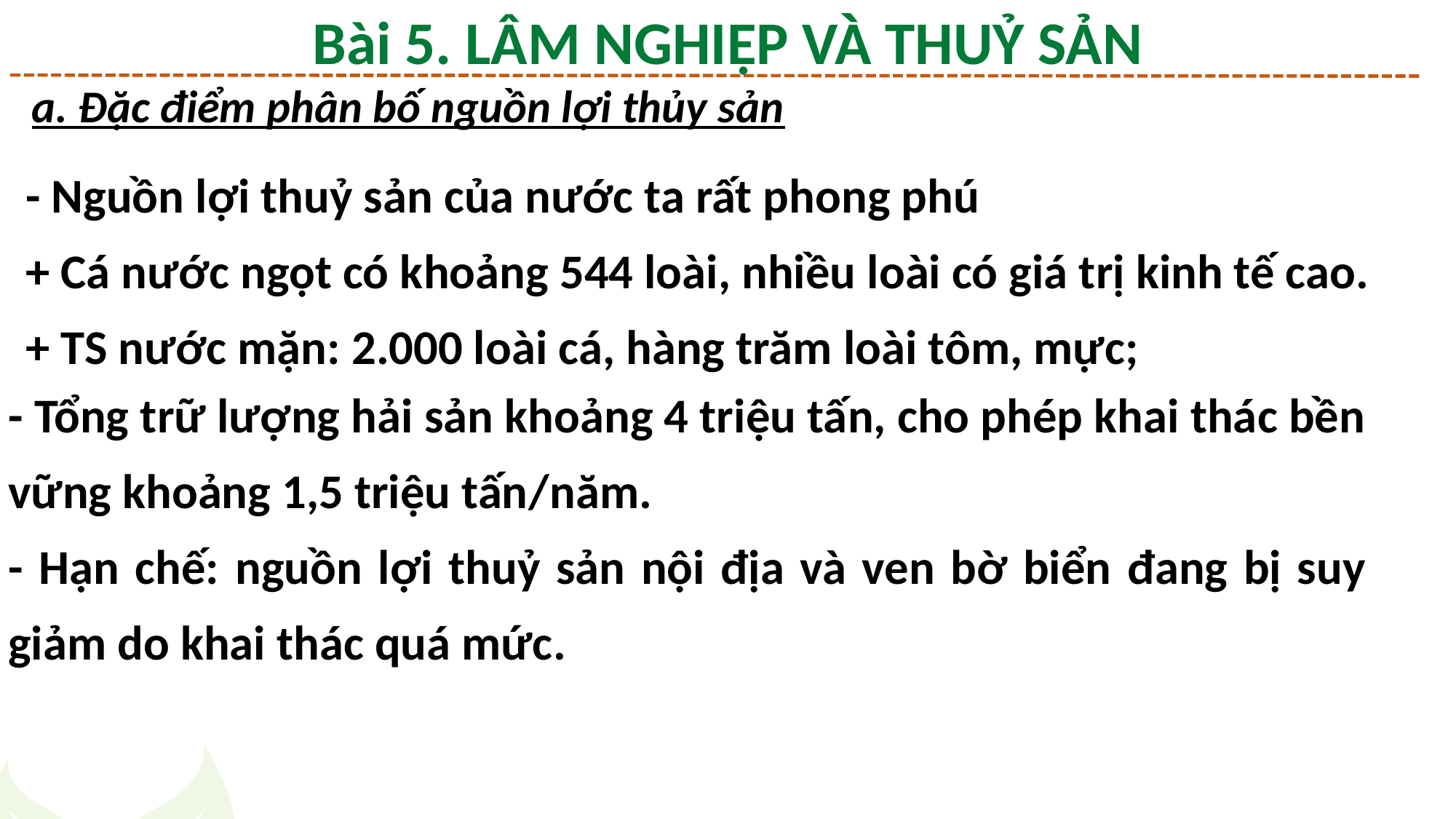

Bài 5. LÂM NGHIỆP VÀ THUỶ SẢN
a. Đặc điểm phân bố nguồn lợi thủy sản
- Nguồn lợi thuỷ sản của nước ta rất phong phú
+ Cá nước ngọt có khoảng 544 loài, nhiều loài có giá trị kinh tế cao.
+ TS nước mặn: 2.000 loài cá, hàng trăm loài tôm, mực;

- Tổng trữ lượng hải sản khoảng 4 triệu tấn, cho phép khai thác bền vững khoảng 1,5 triệu tấn/năm.
- Hạn chế: nguồn lợi thuỷ sản nội địa và ven bờ biển đang bị suy giảm do khai thác quá mức.